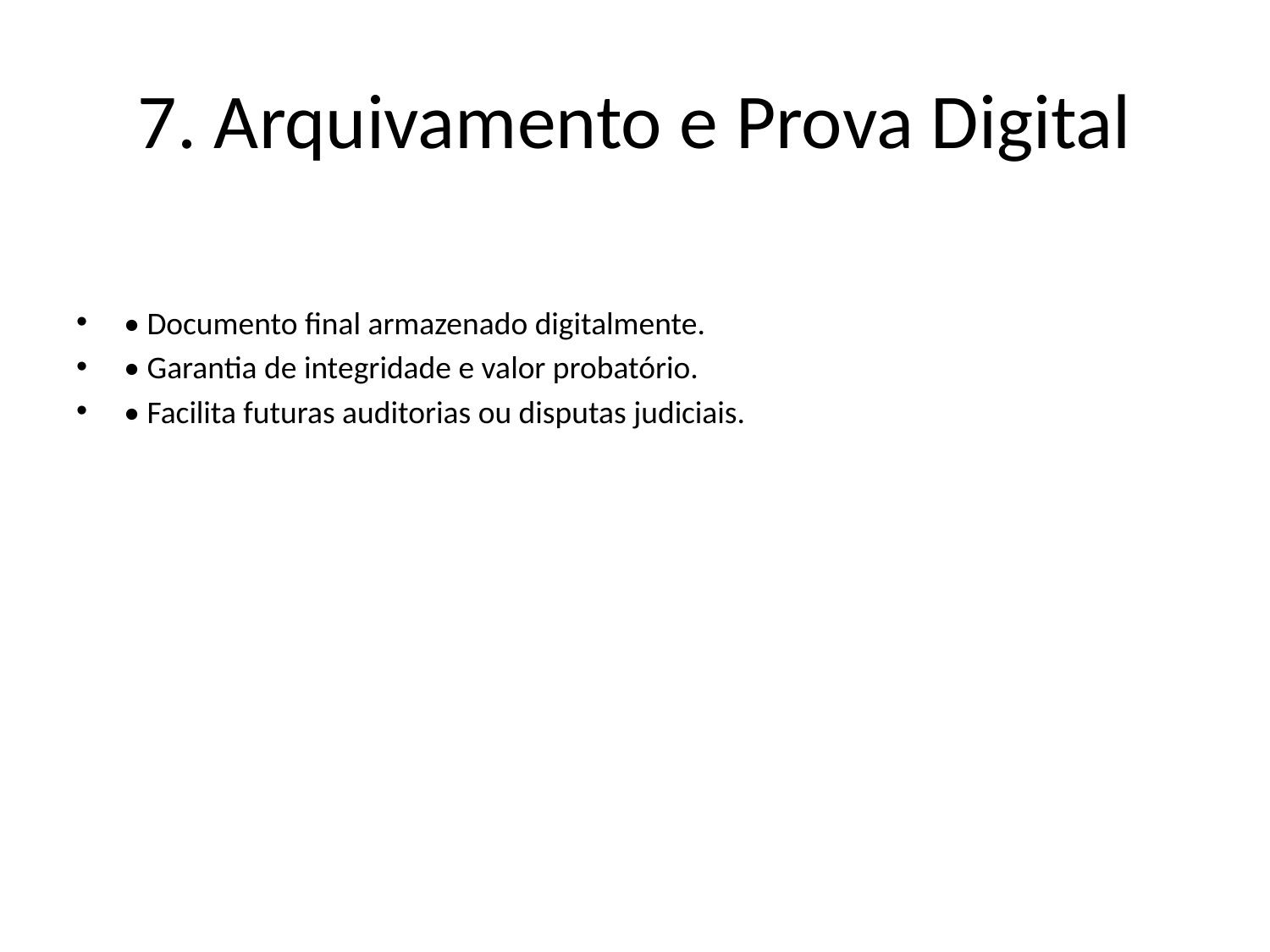

# 7. Arquivamento e Prova Digital

• Documento final armazenado digitalmente.
• Garantia de integridade e valor probatório.
• Facilita futuras auditorias ou disputas judiciais.